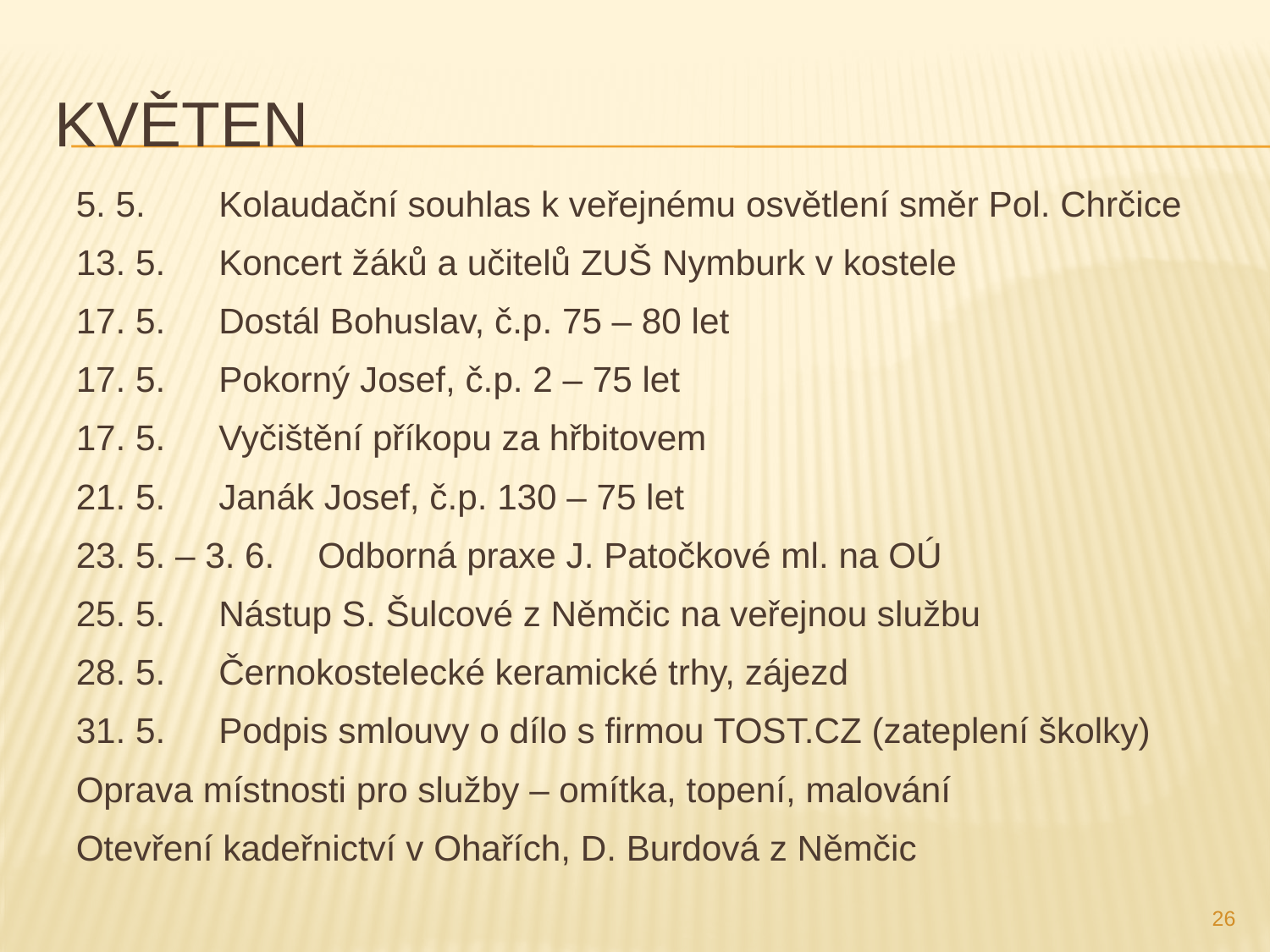

# Květen
5. 5.	Kolaudační souhlas k veřejnému osvětlení směr Pol. Chrčice
13. 5.	Koncert žáků a učitelů ZUŠ Nymburk v kostele
17. 5.	Dostál Bohuslav, č.p. 75 – 80 let
17. 5.	Pokorný Josef, č.p. 2 – 75 let
17. 5.	Vyčištění příkopu za hřbitovem
21. 5.	Janák Josef, č.p. 130 – 75 let
23. 5. – 3. 6.	Odborná praxe J. Patočkové ml. na OÚ
25. 5.	Nástup S. Šulcové z Němčic na veřejnou službu
28. 5.	Černokostelecké keramické trhy, zájezd
31. 5.	Podpis smlouvy o dílo s firmou TOST.CZ (zateplení školky)
Oprava místnosti pro služby – omítka, topení, malování
Otevření kadeřnictví v Ohařích, D. Burdová z Němčic

26